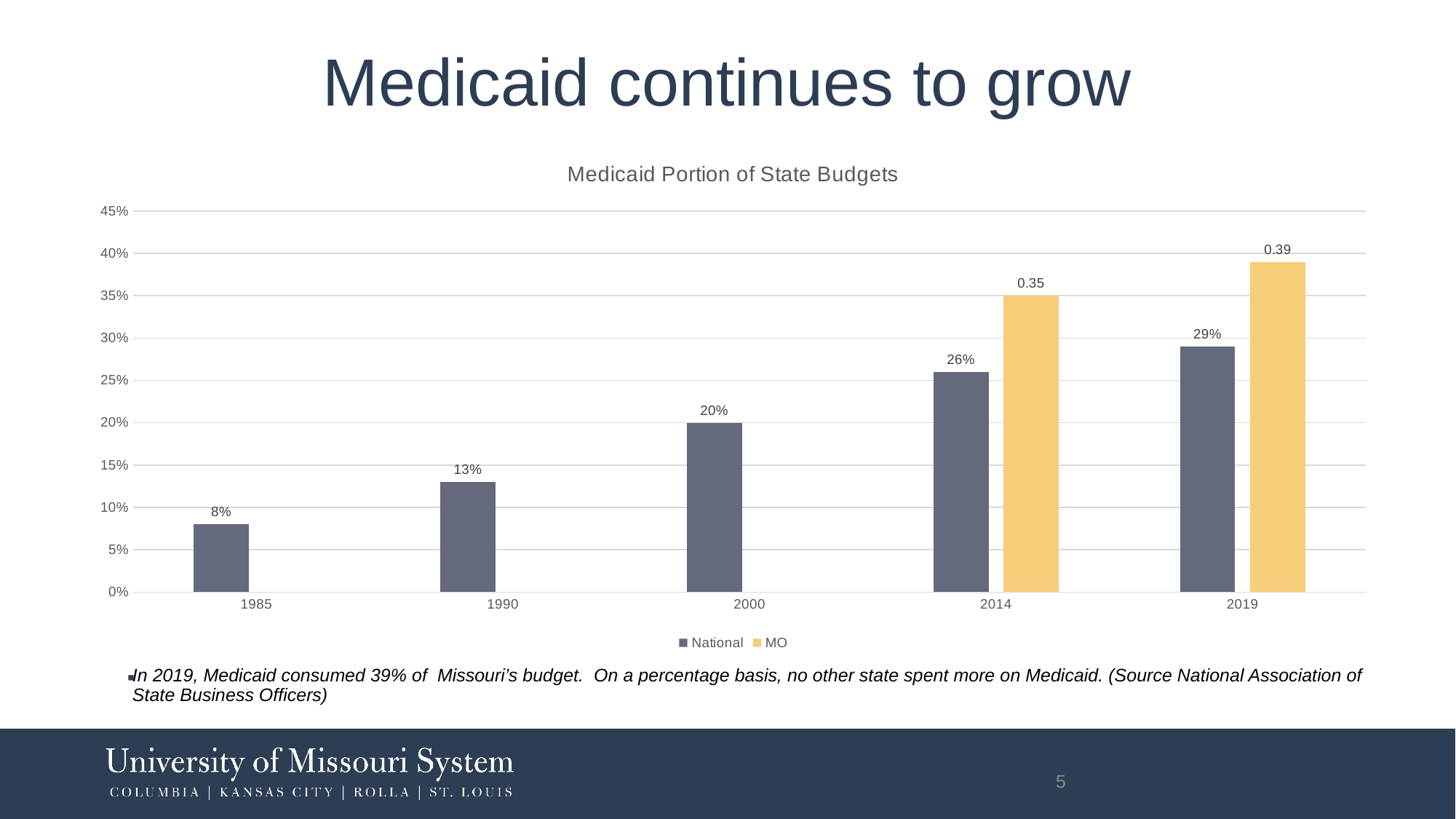

# Medicaid continues to grow

### Chart: Medicaid Portion of State Budgets

| Category | National | MO |
|---|---|---|
| 1985 | 0.08 | None |
| 1990 | 0.13 | None |
| 2000 | 0.2 | None |
| 2014 | 0.26 | 0.35 |
| 2019 | 0.29 | 0.39 |
In 2019, Medicaid consumed 39% of  Missouri’s budget.  On a percentage basis, no other state spent more on Medicaid. (Source National Association of State Business Officers)
5